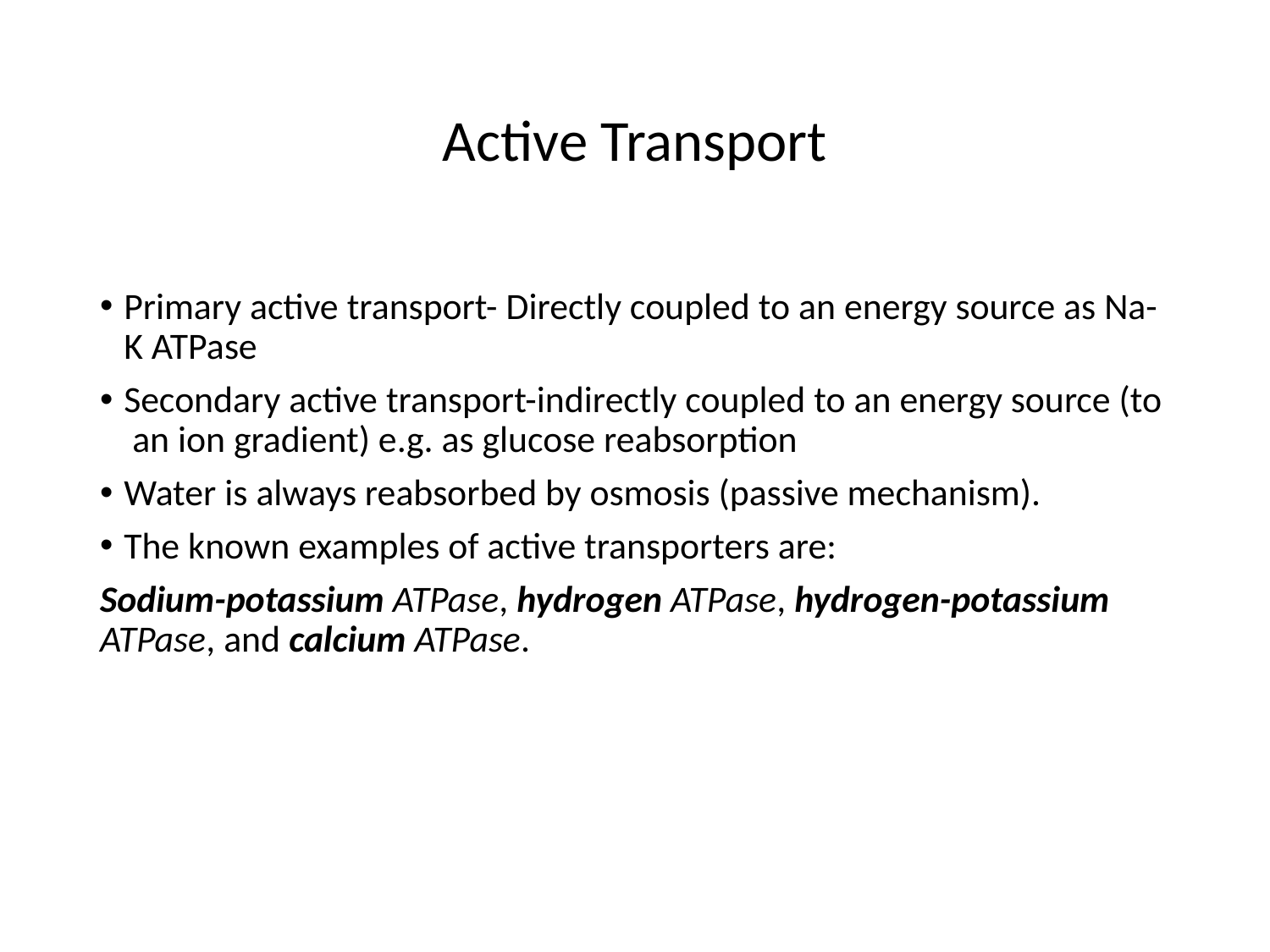

# Active Transport
Primary active transport- Directly coupled to an energy source as Na-K ATPase
Secondary active transport-indirectly coupled to an energy source (to  an ion gradient) e.g. as glucose reabsorption
Water is always reabsorbed by osmosis (passive mechanism).
The known examples of active transporters are:
Sodium-potassium ATPase, hydrogen ATPase, hydrogen-potassium ATPase, and calcium ATPase.